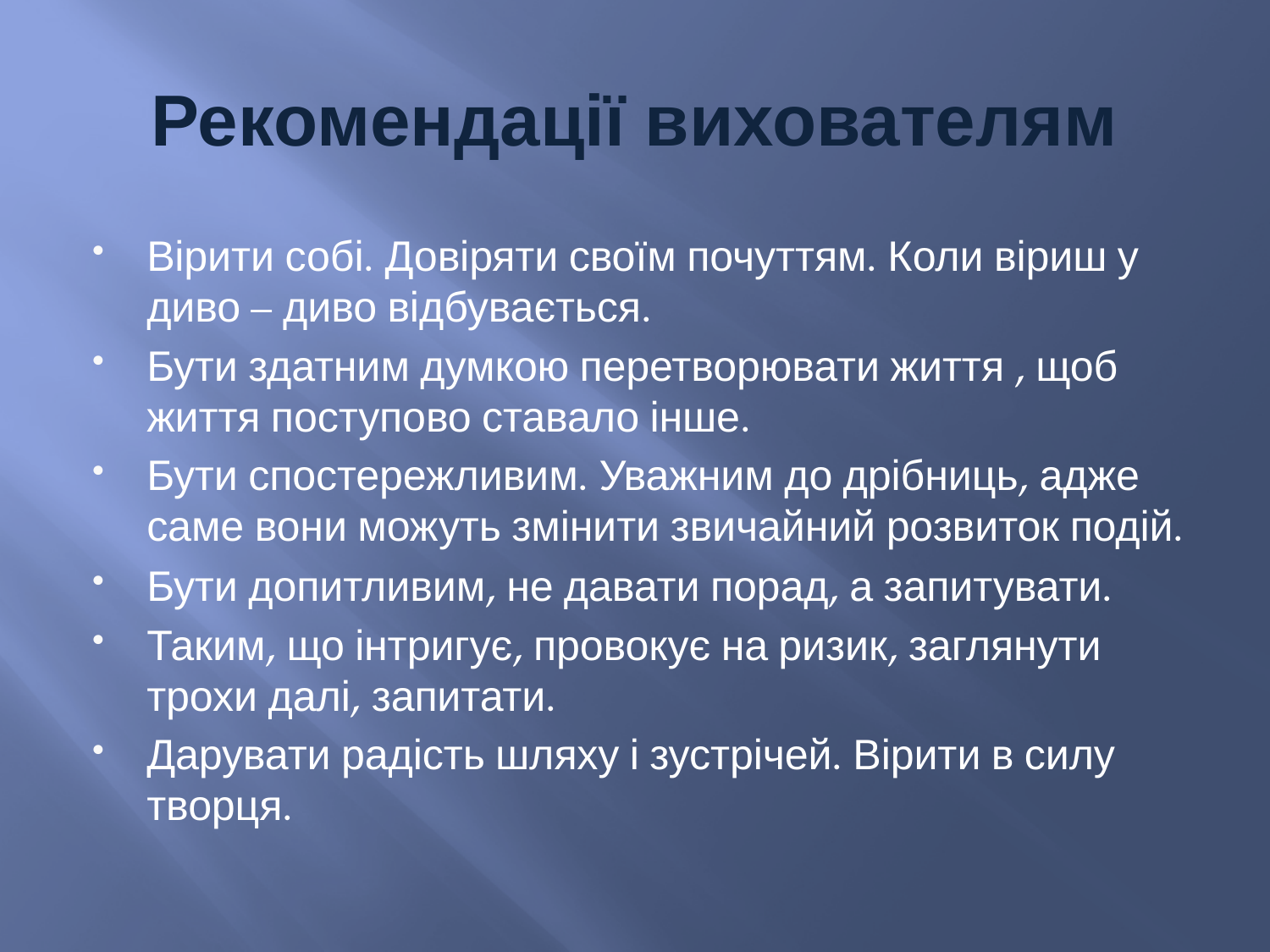

# Рекомендації вихователям
Вірити собі. Довіряти своїм почуттям. Коли віриш у диво – диво відбувається.
Бути здатним думкою перетворювати життя , щоб життя поступово ставало інше.
Бути спостережливим. Уважним до дрібниць, адже саме вони можуть змінити звичайний розвиток подій.
Бути допитливим, не давати порад, а запитувати.
Таким, що інтригує, провокує на ризик, заглянути трохи далі, запитати.
Дарувати радість шляху і зустрічей. Вірити в силу творця.